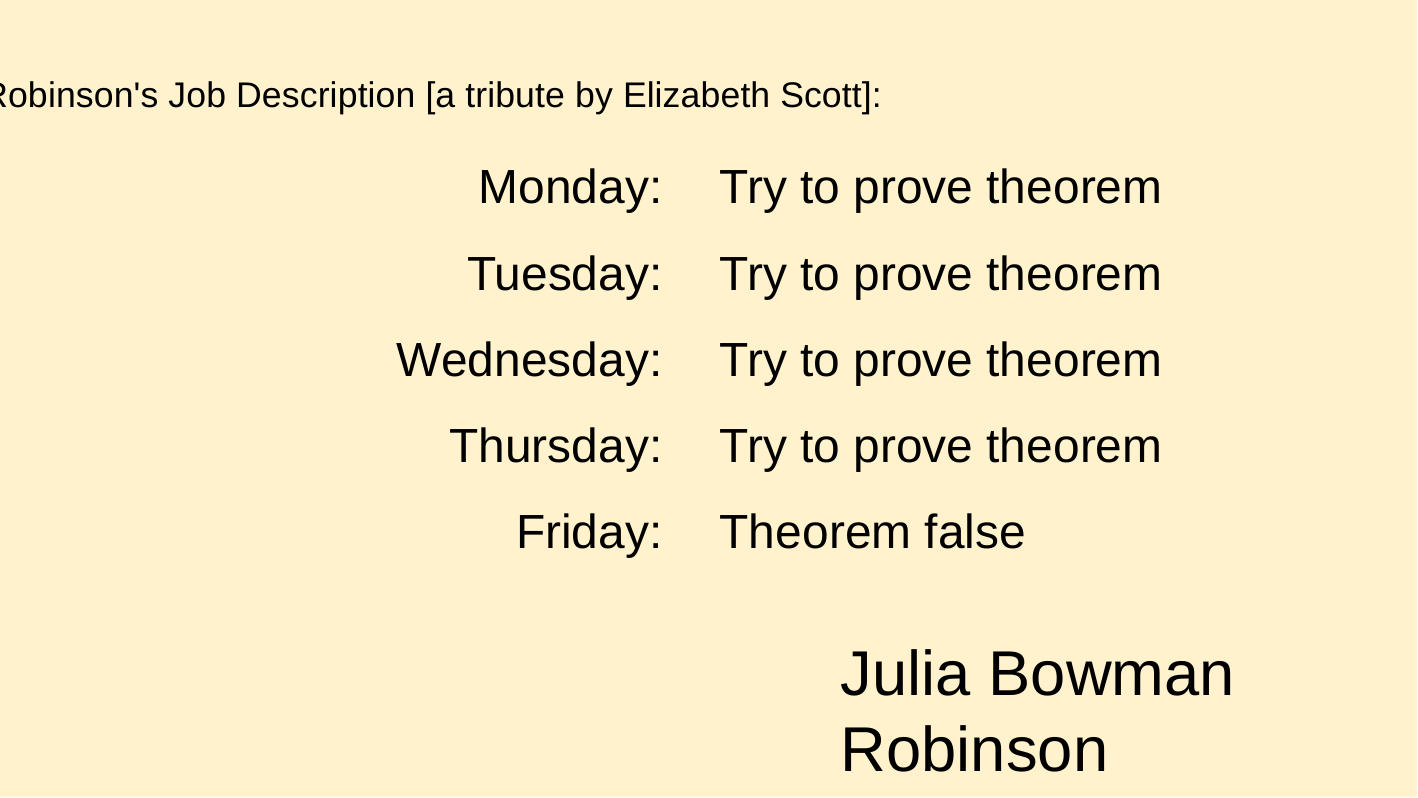

Julia Robinson's Job Description [a tribute by Elizabeth Scott]:
| Monday: | Try to prove theorem |
| --- | --- |
| Tuesday: | Try to prove theorem |
| Wednesday: | Try to prove theorem |
| Thursday: | Try to prove theorem |
| Friday: | Theorem false |
Julia Bowman Robinson